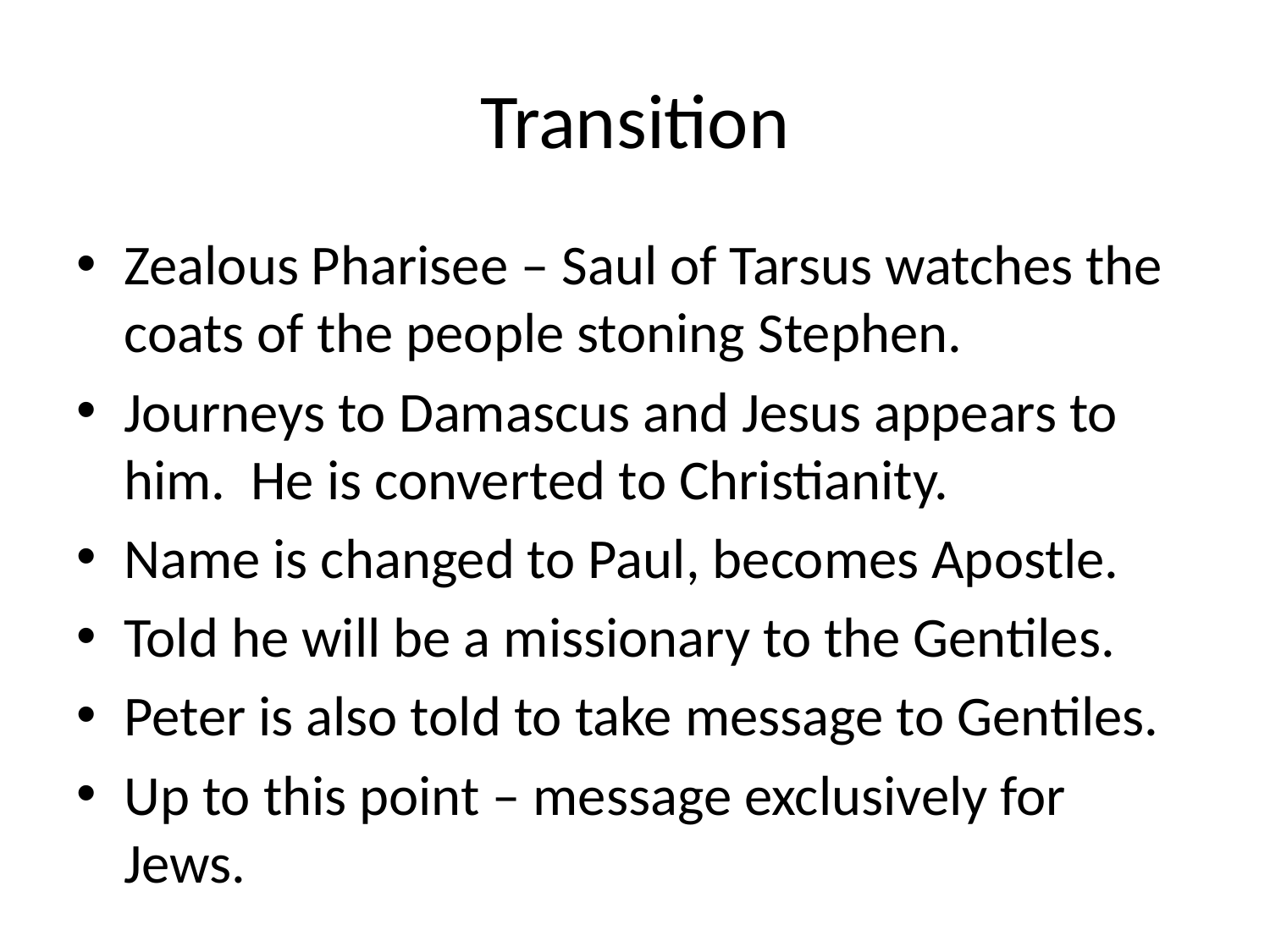

# Transition
Zealous Pharisee – Saul of Tarsus watches the coats of the people stoning Stephen.
Journeys to Damascus and Jesus appears to him.  He is converted to Christianity.
Name is changed to Paul, becomes Apostle.
Told he will be a missionary to the Gentiles.
Peter is also told to take message to Gentiles.
Up to this point – message exclusively for Jews.